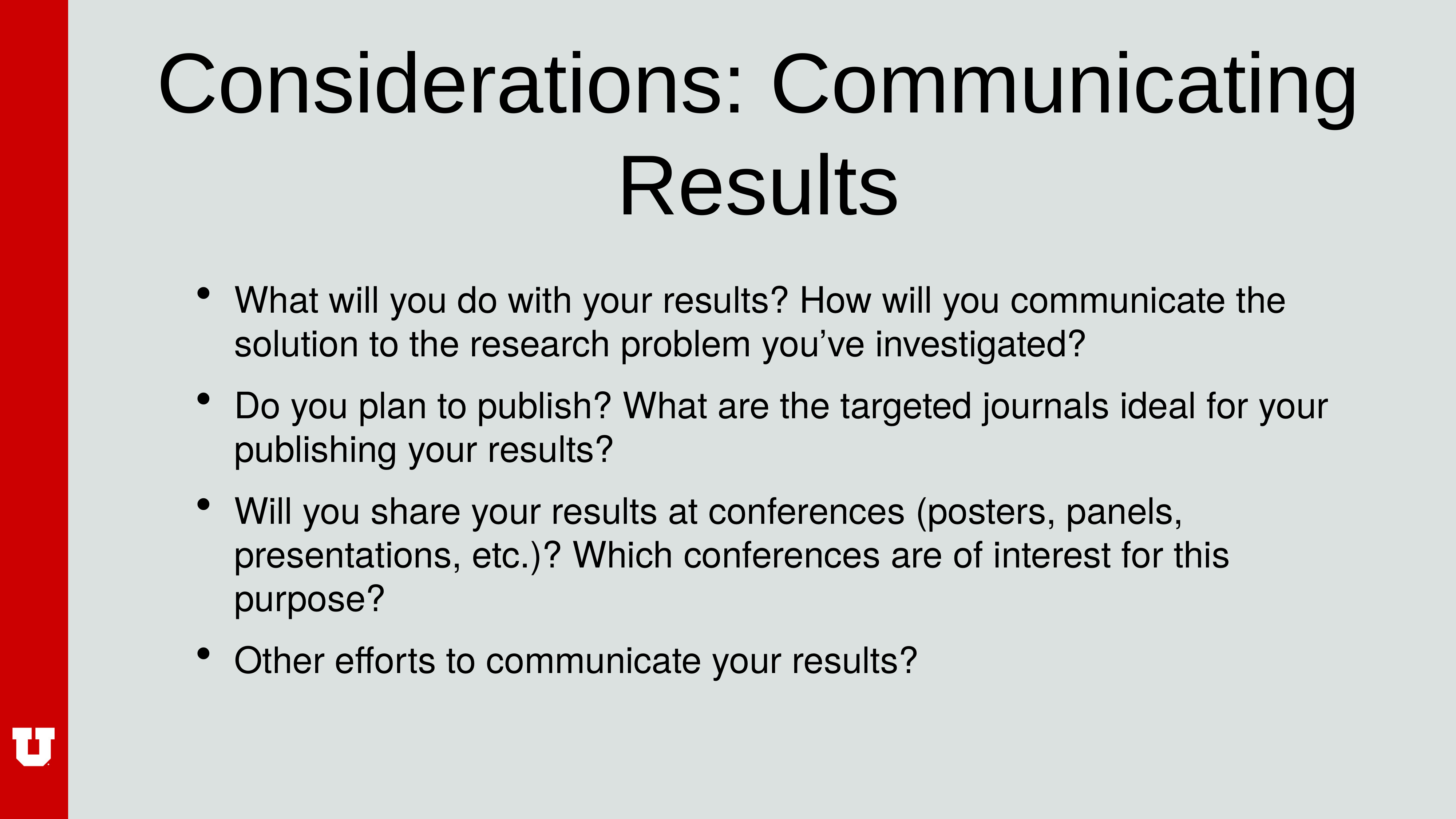

# Considerations: Communicating Results
What will you do with your results? How will you communicate the solution to the research problem you’ve investigated?
Do you plan to publish? What are the targeted journals ideal for your publishing your results?
Will you share your results at conferences (posters, panels, presentations, etc.)? Which conferences are of interest for this purpose?
Other efforts to communicate your results?